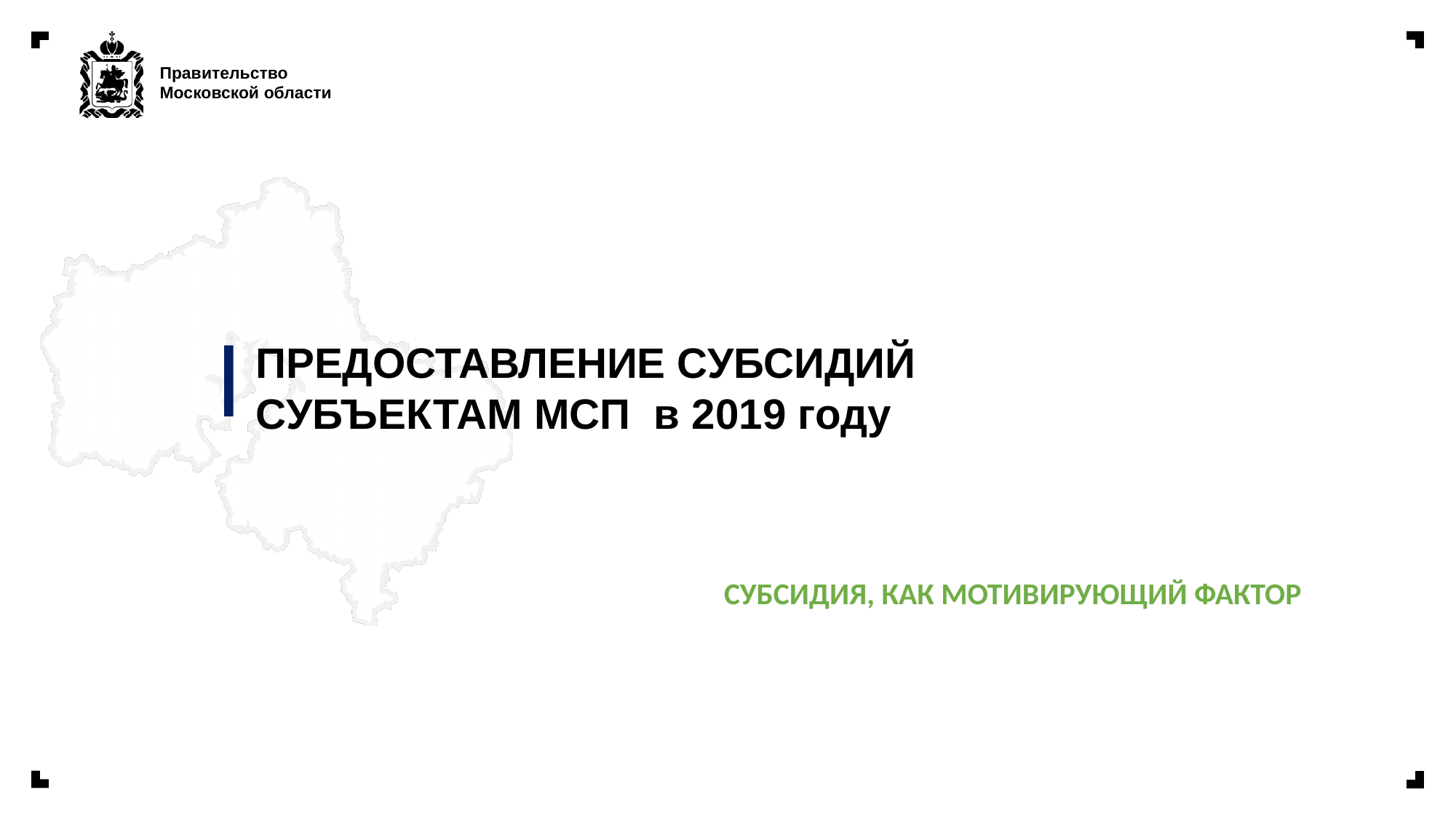

ПРЕДОСТАВЛЕНИЕ СУБСИДИЙ
СУБЪЕКТАМ МСП  в 2019 году
СУБСИДИЯ, КАК МОТИВИРУЮЩИЙ ФАКТОР